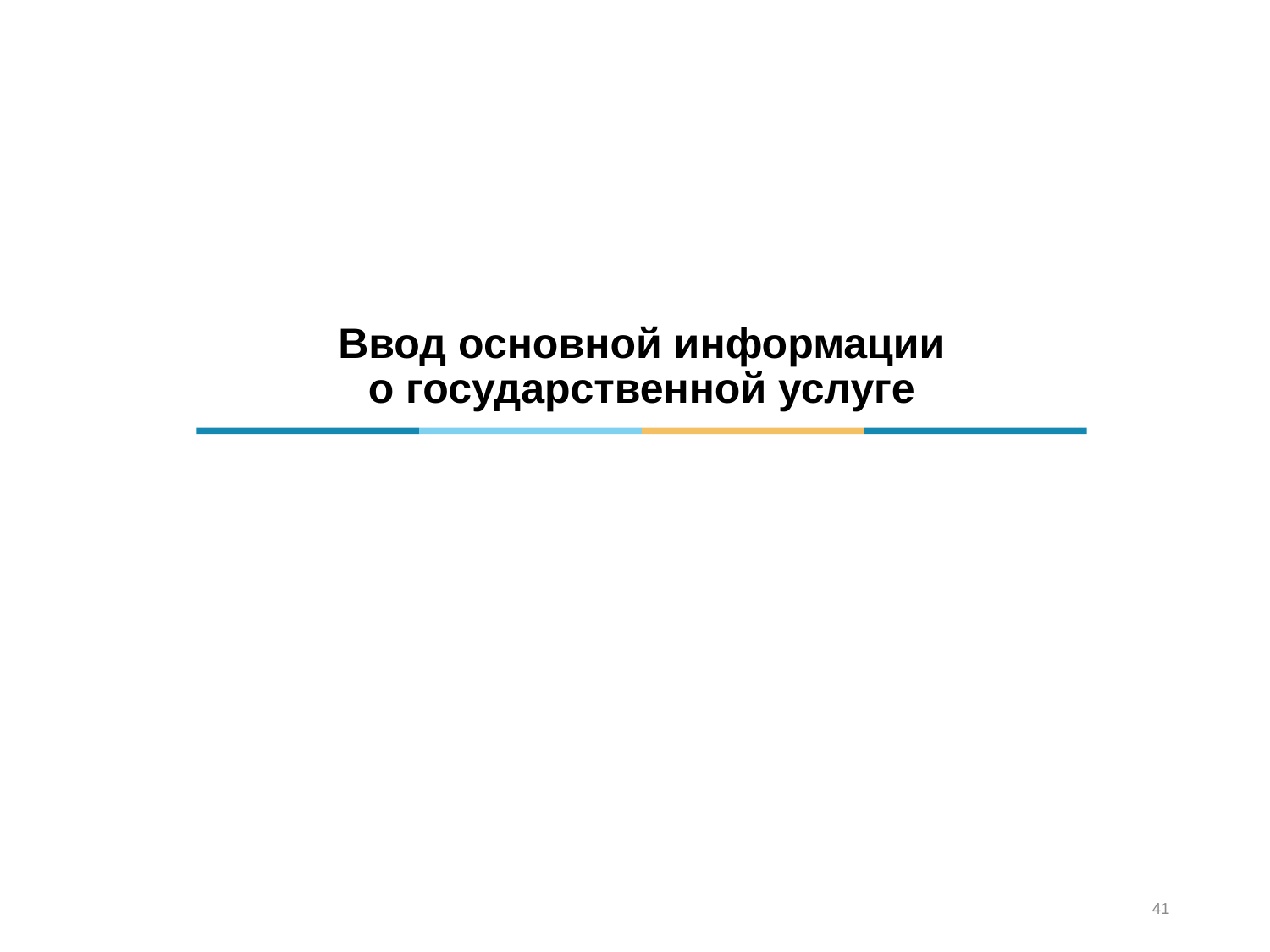

Ввод основной информации
о государственной услуге

41